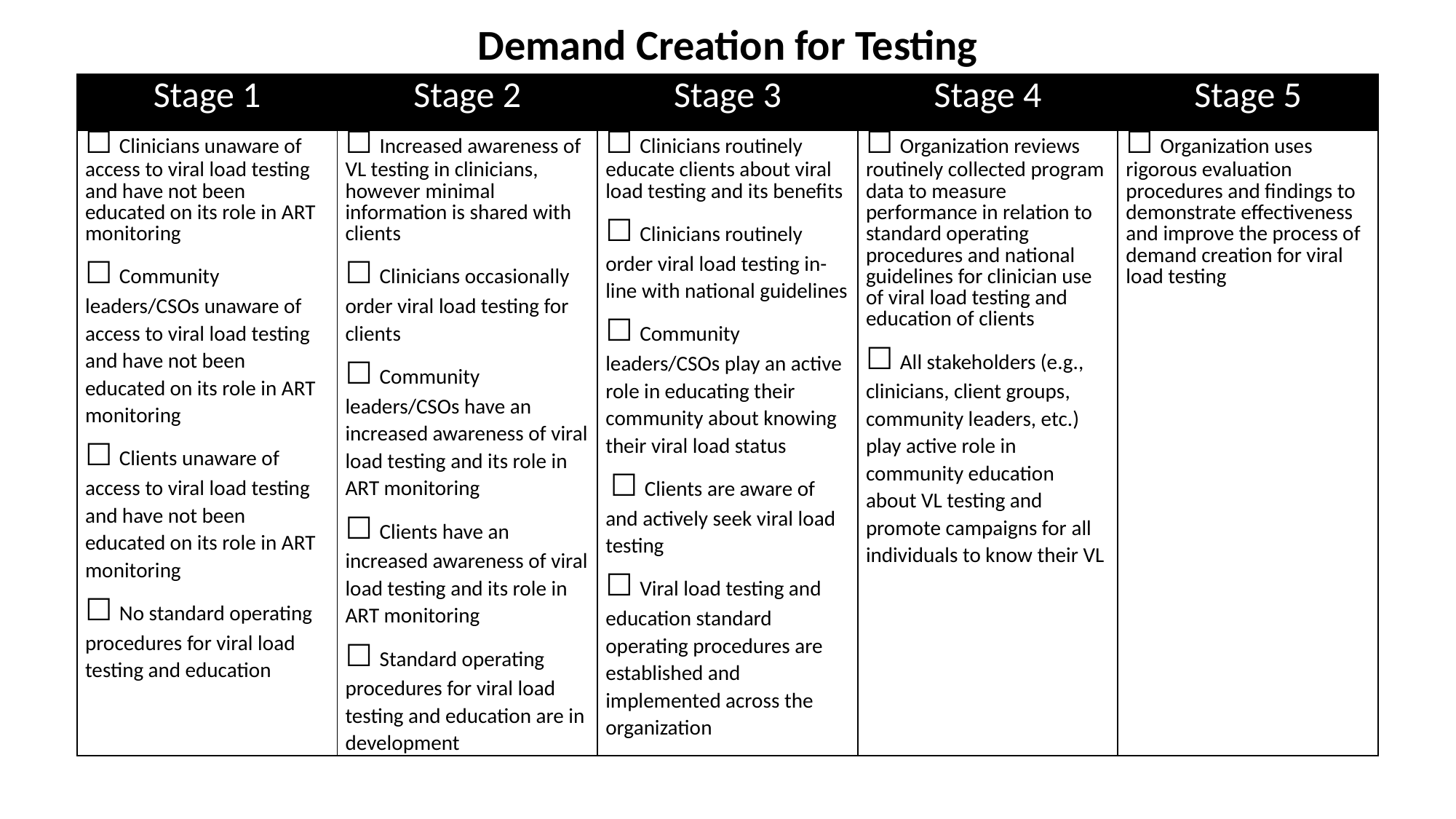

# Demand Creation for Testing
| Stage 1 | Stage 2 | Stage 3 | Stage 4 | Stage 5 |
| --- | --- | --- | --- | --- |
| ☐ Clinicians unaware of access to viral load testing and have not been educated on its role in ART monitoring ☐ Community leaders/CSOs unaware of access to viral load testing and have not been educated on its role in ART monitoring ☐ Clients unaware of access to viral load testing and have not been educated on its role in ART monitoring ☐ No standard operating procedures for viral load testing and education | ☐ Increased awareness of VL testing in clinicians, however minimal information is shared with clients ☐ Clinicians occasionally order viral load testing for clients ☐ Community leaders/CSOs have an increased awareness of viral load testing and its role in ART monitoring ☐ Clients have an increased awareness of viral load testing and its role in ART monitoring ☐ Standard operating procedures for viral load testing and education are in development | ☐ Clinicians routinely educate clients about viral load testing and its benefits ☐ Clinicians routinely order viral load testing in-line with national guidelines ☐ Community leaders/CSOs play an active role in educating their community about knowing their viral load status  ☐ Clients are aware of and actively seek viral load testing ☐ Viral load testing and education standard operating procedures are established and implemented across the organization | ☐ Organization reviews routinely collected program data to measure performance in relation to standard operating procedures and national guidelines for clinician use of viral load testing and education of clients ☐ All stakeholders (e.g., clinicians, client groups, community leaders, etc.) play active role in community education about VL testing and promote campaigns for all individuals to know their VL | ☐ Organization uses rigorous evaluation procedures and findings to demonstrate effectiveness and improve the process of demand creation for viral load testing |